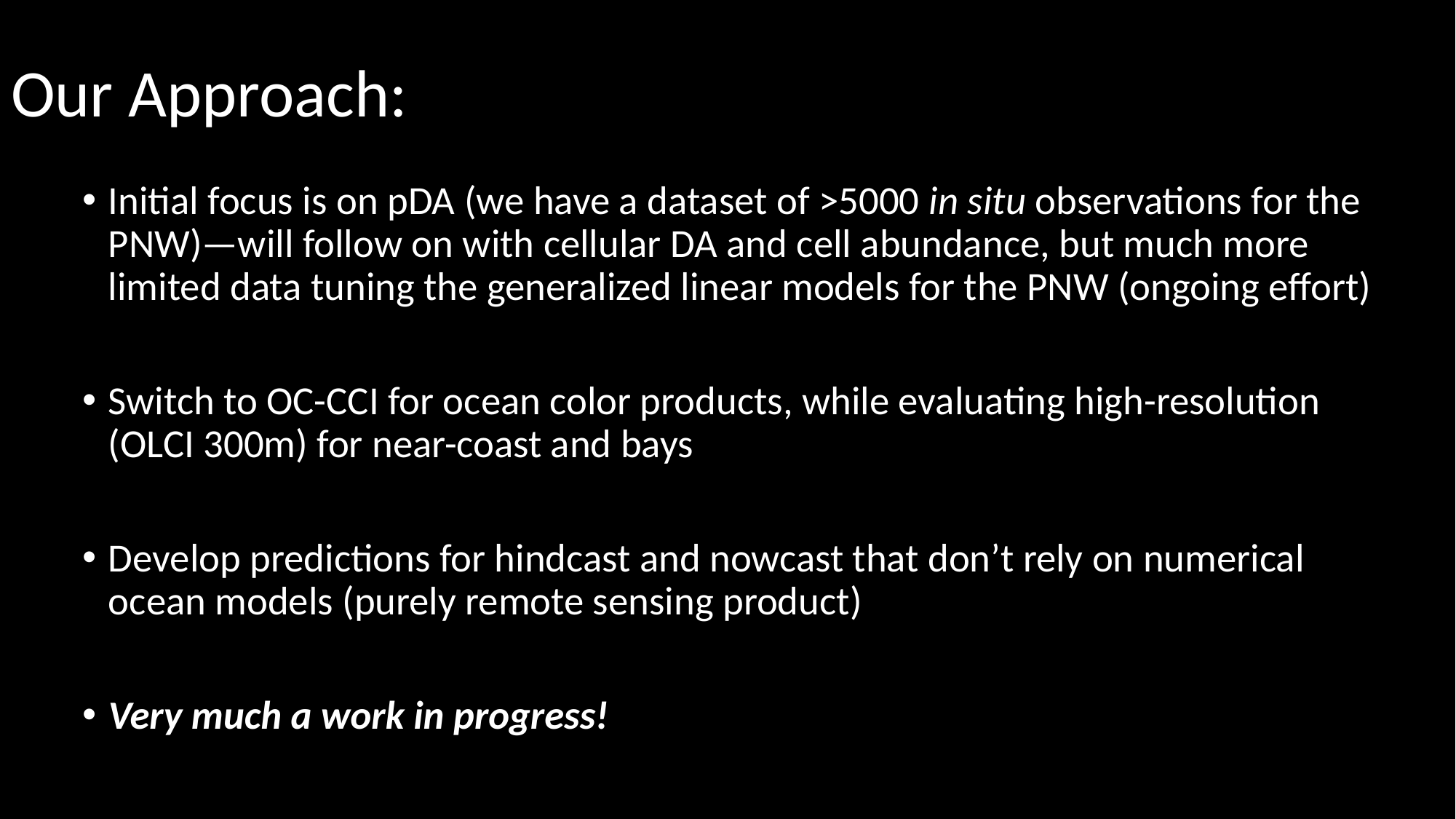

# Our Approach:
Initial focus is on pDA (we have a dataset of >5000 in situ observations for the PNW)—will follow on with cellular DA and cell abundance, but much more limited data tuning the generalized linear models for the PNW (ongoing effort)

Switch to OC-CCI for ocean color products, while evaluating high-resolution (OLCI 300m) for near-coast and bays

Develop predictions for hindcast and nowcast that don’t rely on numerical ocean models (purely remote sensing product)

Very much a work in progress!